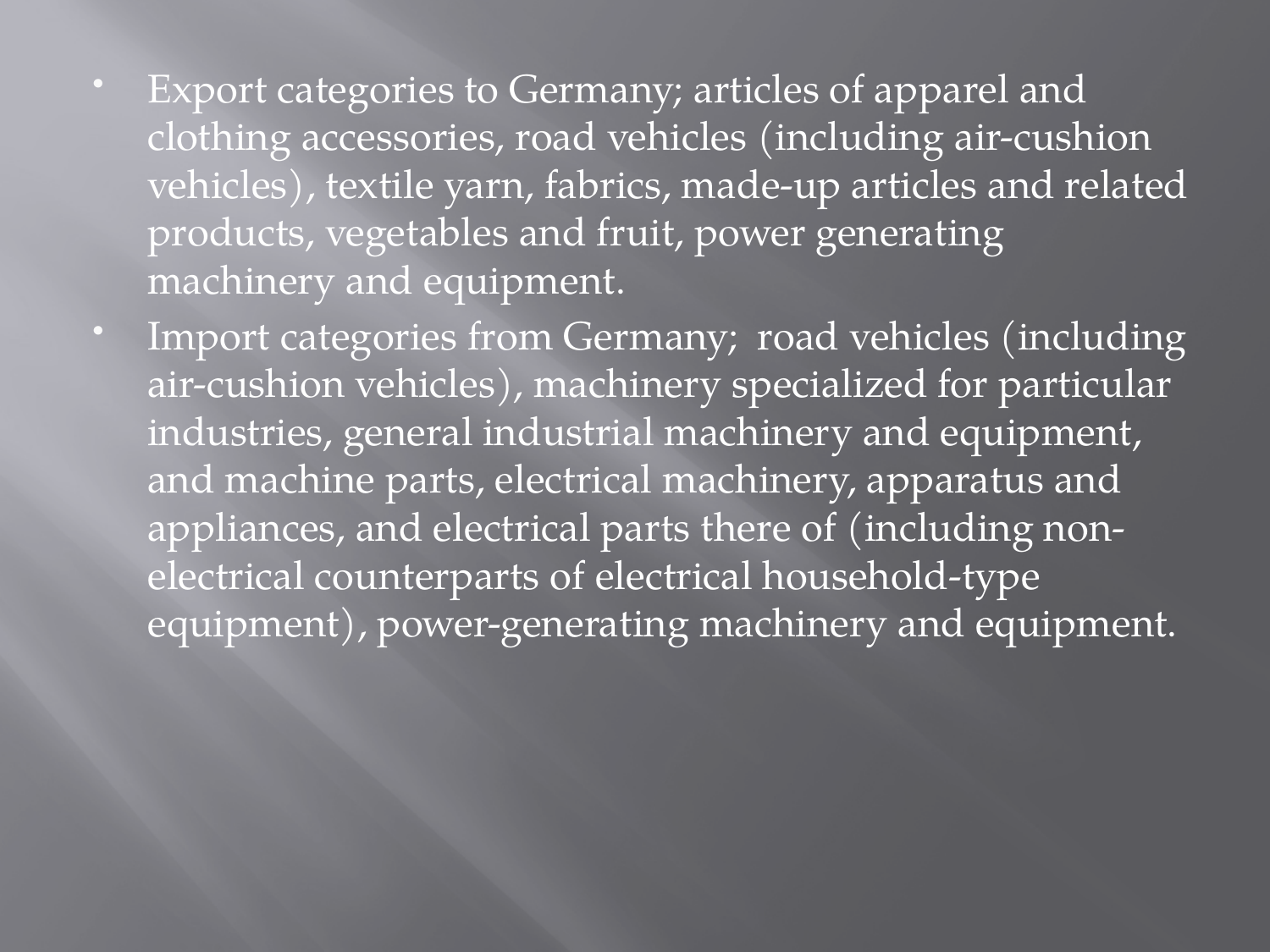

Export categories to Germany; articles of apparel and clothing accessories, road vehicles (including air-cushion vehicles), textile yarn, fabrics, made-up articles and related products, vegetables and fruit, power generating machinery and equipment.
Import categories from Germany;  road vehicles (including air-cushion vehicles), machinery specialized for particular industries, general industrial machinery and equipment, and machine parts, electrical machinery, apparatus and appliances, and electrical parts there of (including non-electrical counterparts of electrical household-type equipment), power-generating machinery and equipment.